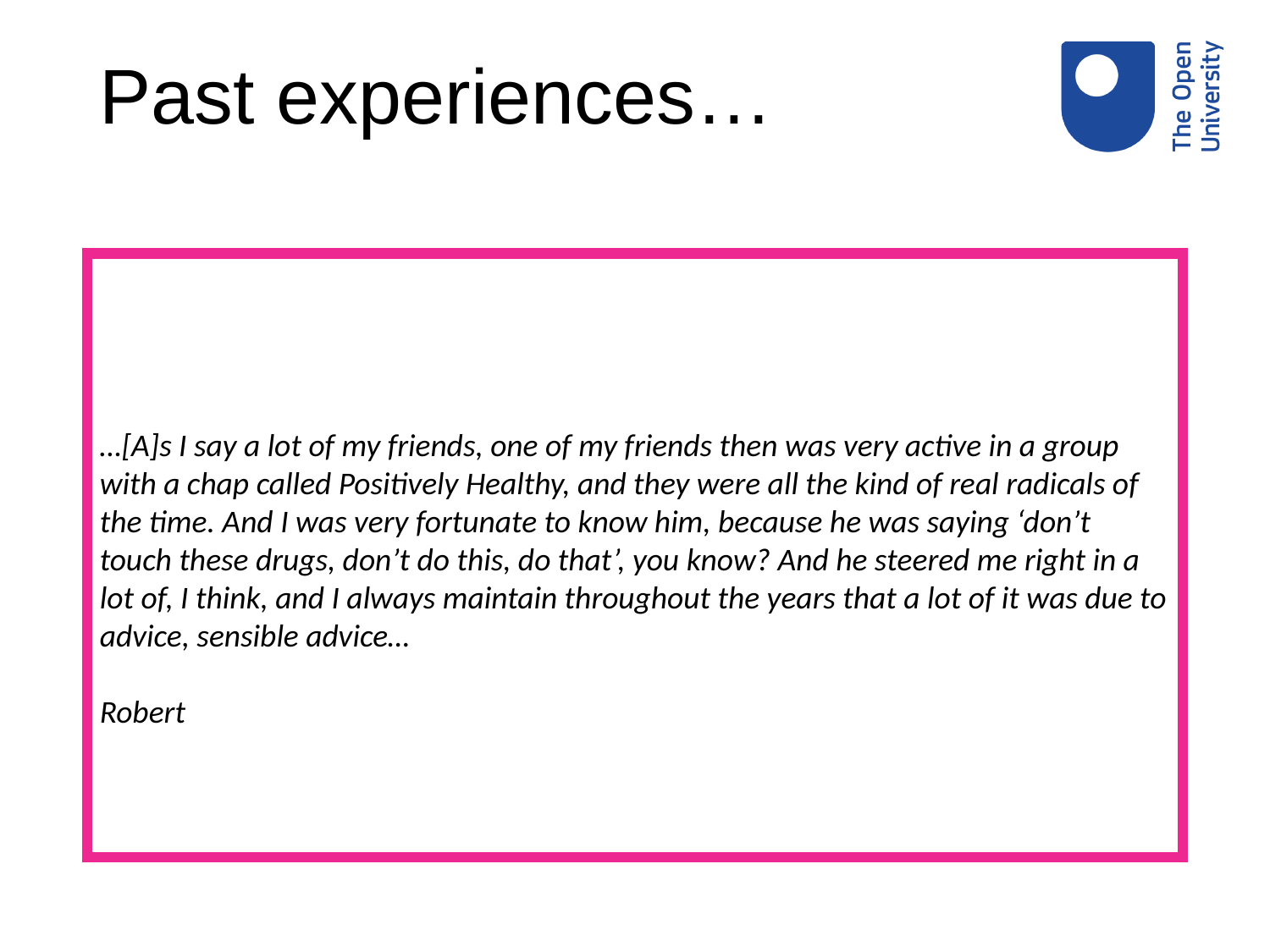

# Past experiences…

…[A]s I say a lot of my friends, one of my friends then was very active in a group with a chap called Positively Healthy, and they were all the kind of real radicals of the time. And I was very fortunate to know him, because he was saying ‘don’t touch these drugs, don’t do this, do that’, you know? And he steered me right in a lot of, I think, and I always maintain throughout the years that a lot of it was due to advice, sensible advice…
								Robert